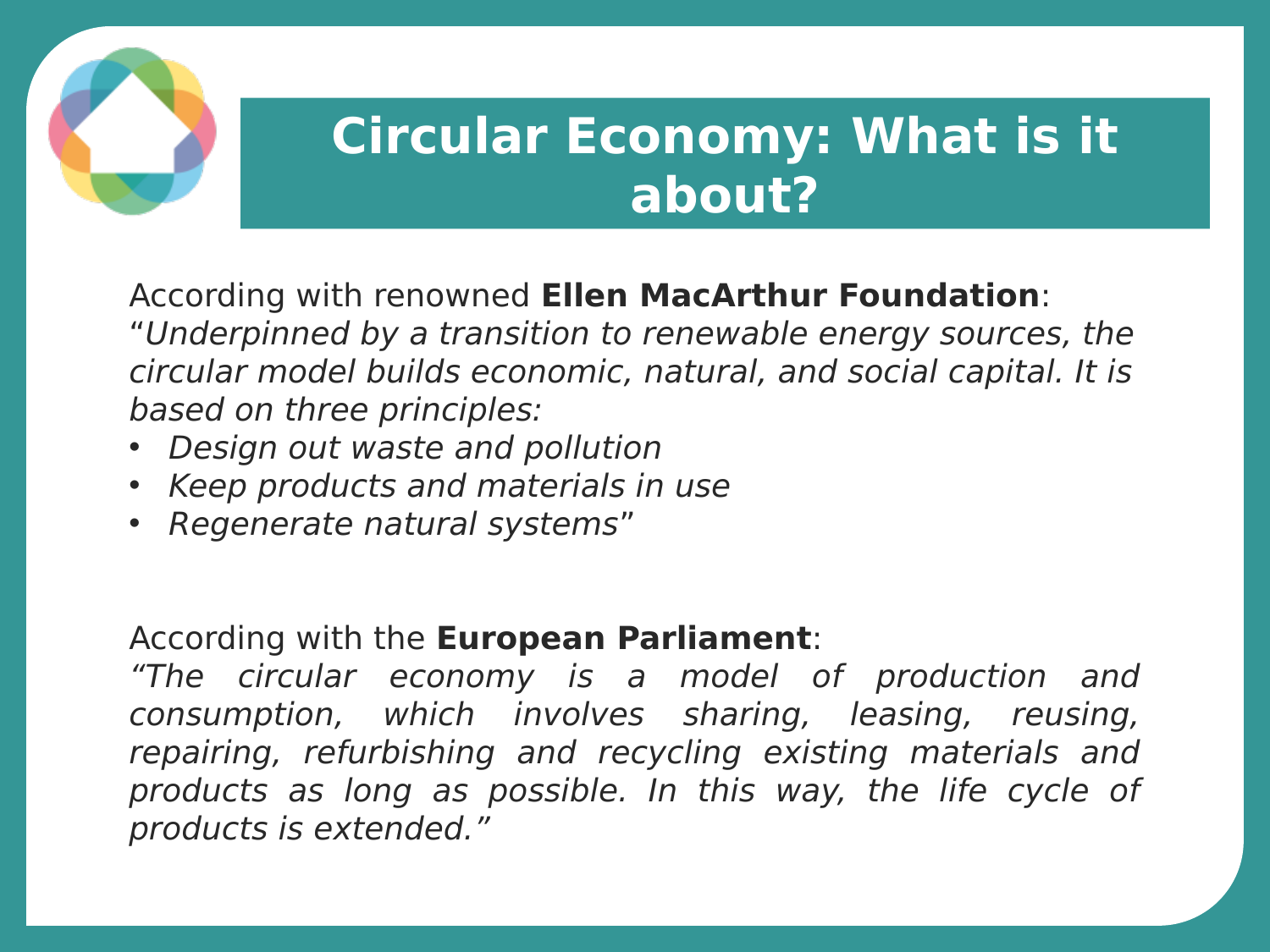

Circular Economy: What is it about?
According with renowned Ellen MacArthur Foundation: “Underpinned by a transition to renewable energy sources, the circular model builds economic, natural, and social capital. It is based on three principles:
Design out waste and pollution
Keep products and materials in use
Regenerate natural systems”

According with the European Parliament:
“The circular economy is a model of production and consumption, which involves sharing, leasing, reusing, repairing, refurbishing and recycling existing materials and products as long as possible. In this way, the life cycle of products is extended.”